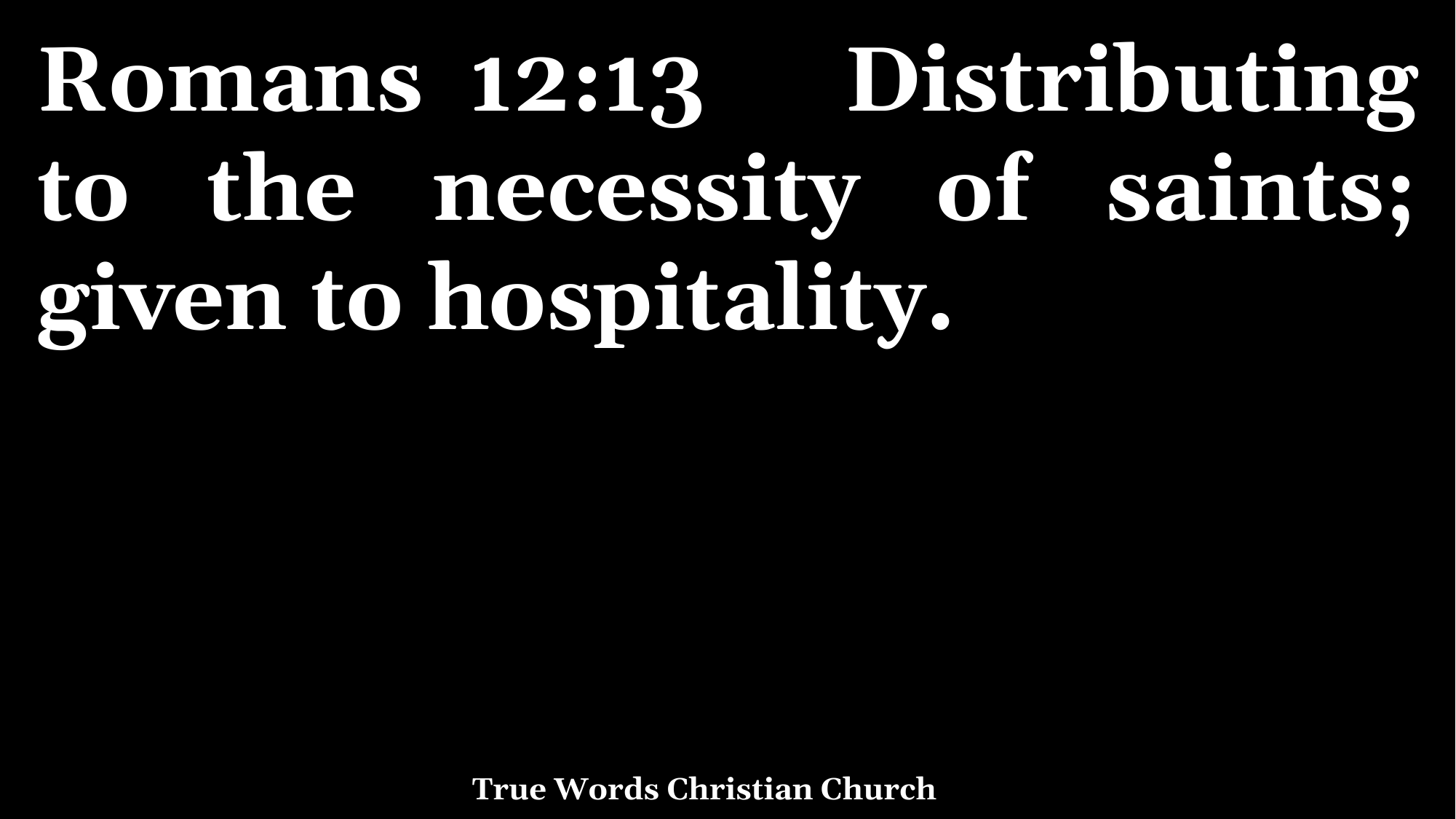

Romans 12:13   Distributing to the necessity of saints; given to hospitality.
True Words Christian Church